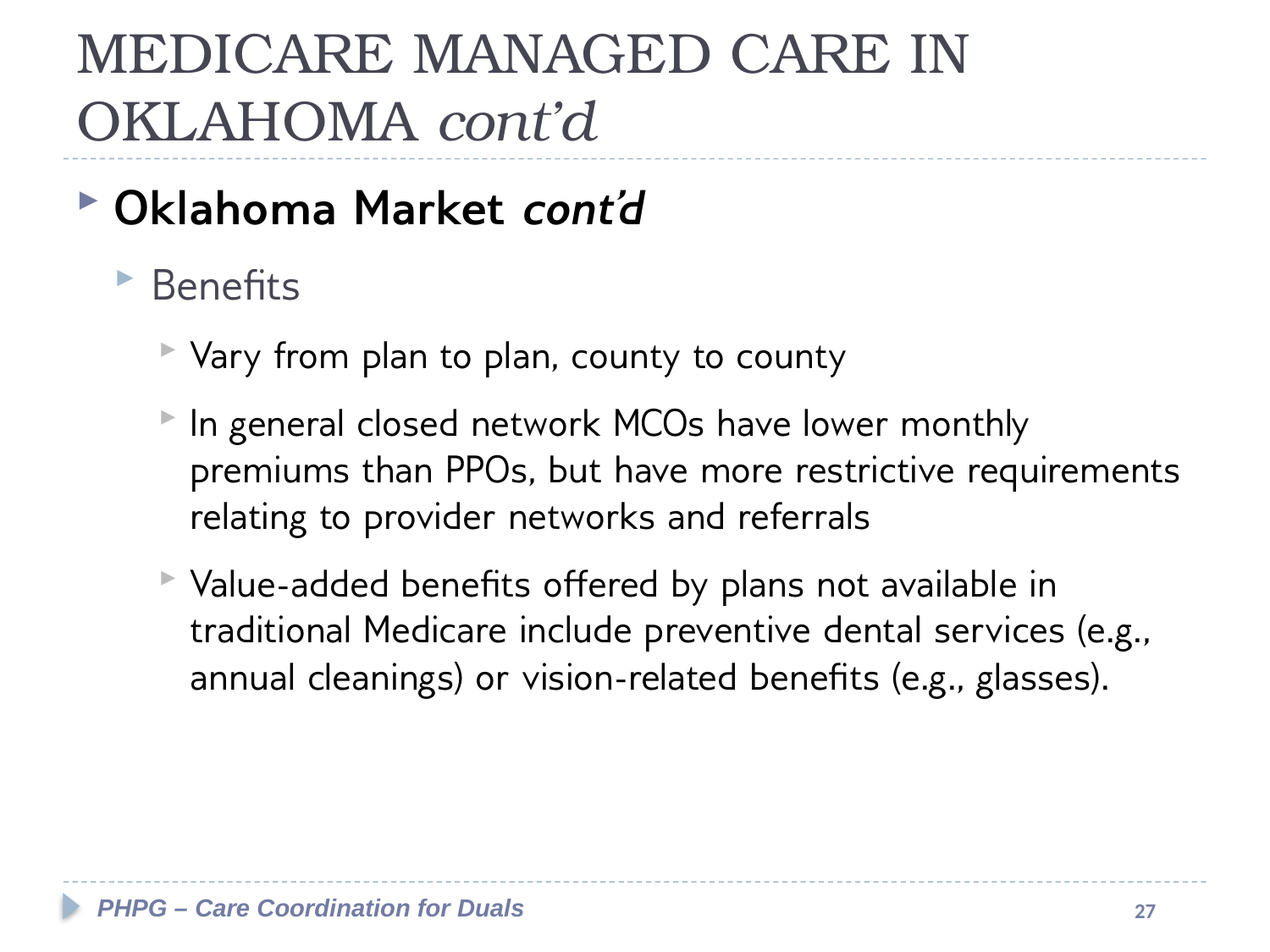

#
MEDICARE MANAGED CARE IN OKLAHOMA cont’d
Oklahoma Market cont’d
Benefits
Vary from plan to plan, county to county
In general closed network MCOs have lower monthly premiums than PPOs, but have more restrictive requirements relating to provider networks and referrals
Value-added benefits offered by plans not available in traditional Medicare include preventive dental services (e.g., annual cleanings) or vision-related benefits (e.g., glasses).
PHPG – Care Coordination for Duals
27